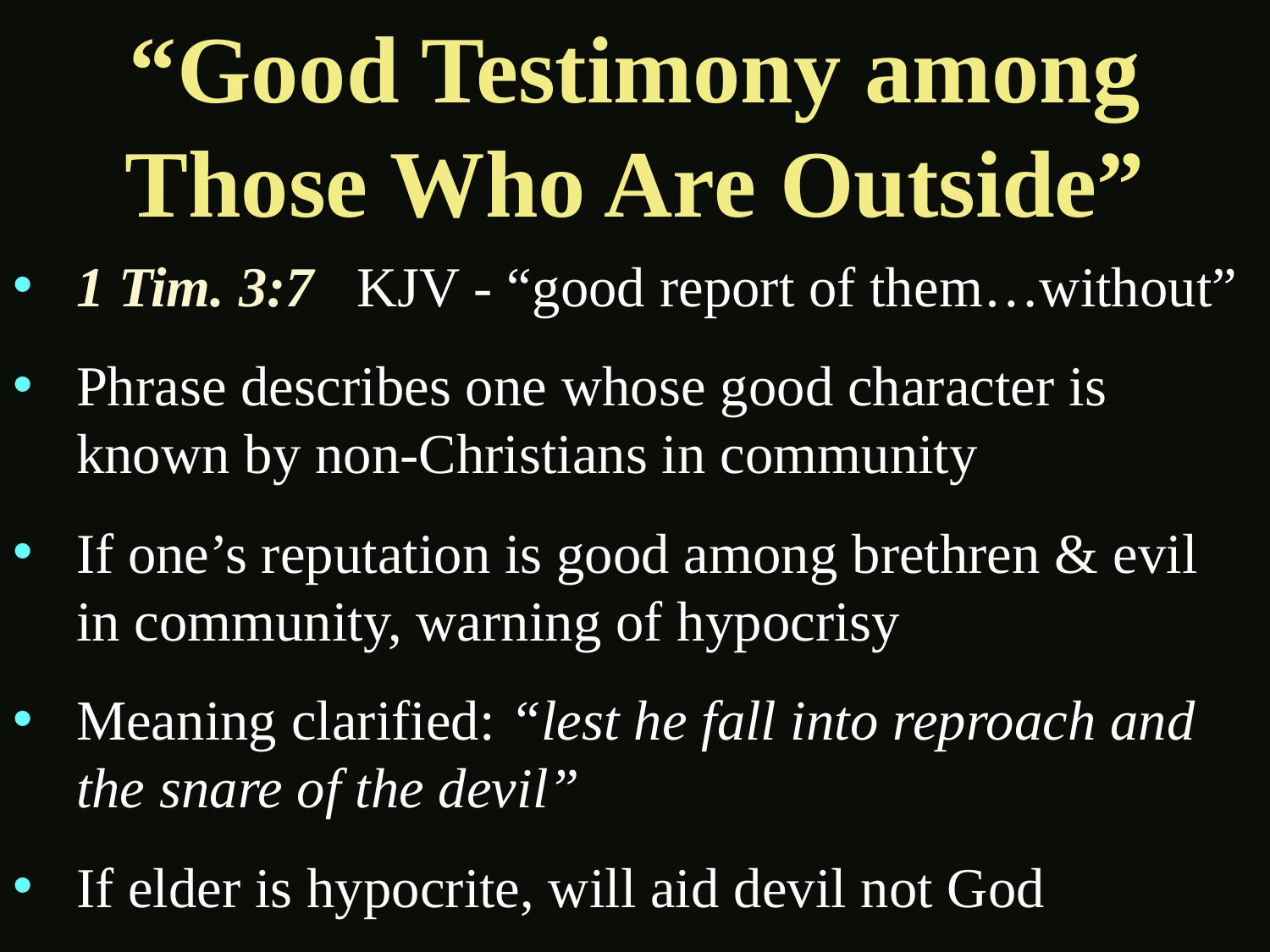

# “Good Testimony among Those Who Are Outside”
1 Tim. 3:7   KJV - “good report of them…without”
Phrase describes one whose good character is known by non-Christians in community
If one’s reputation is good among brethren & evil in community, warning of hypocrisy
Meaning clarified: “lest he fall into reproach and the snare of the devil”
If elder is hypocrite, will aid devil not God